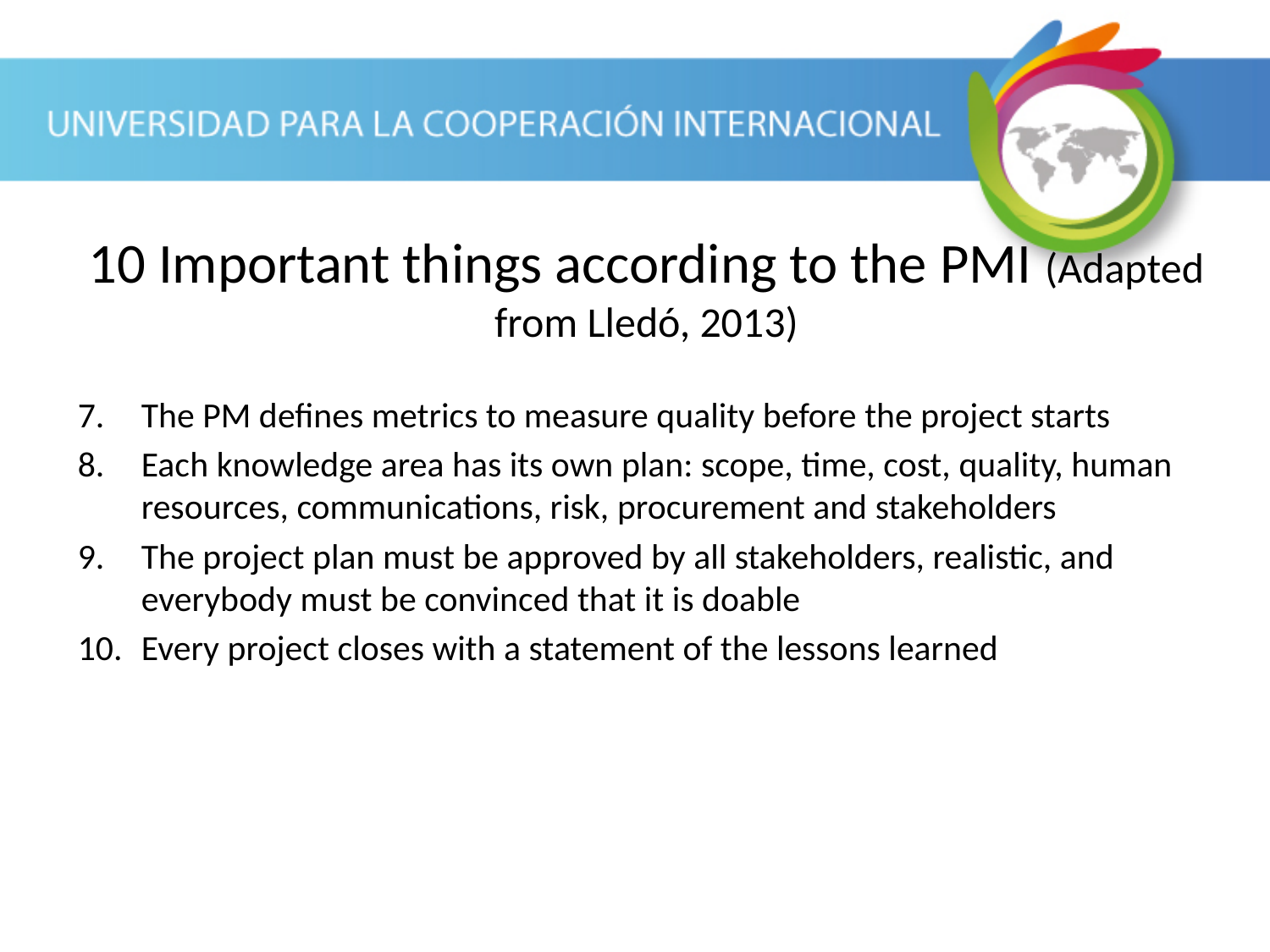

# 10 Important things according to the PMI (Adapted from Lledó, 2013)
The PM defines metrics to measure quality before the project starts
Each knowledge area has its own plan: scope, time, cost, quality, human resources, communications, risk, procurement and stakeholders
The project plan must be approved by all stakeholders, realistic, and everybody must be convinced that it is doable
Every project closes with a statement of the lessons learned